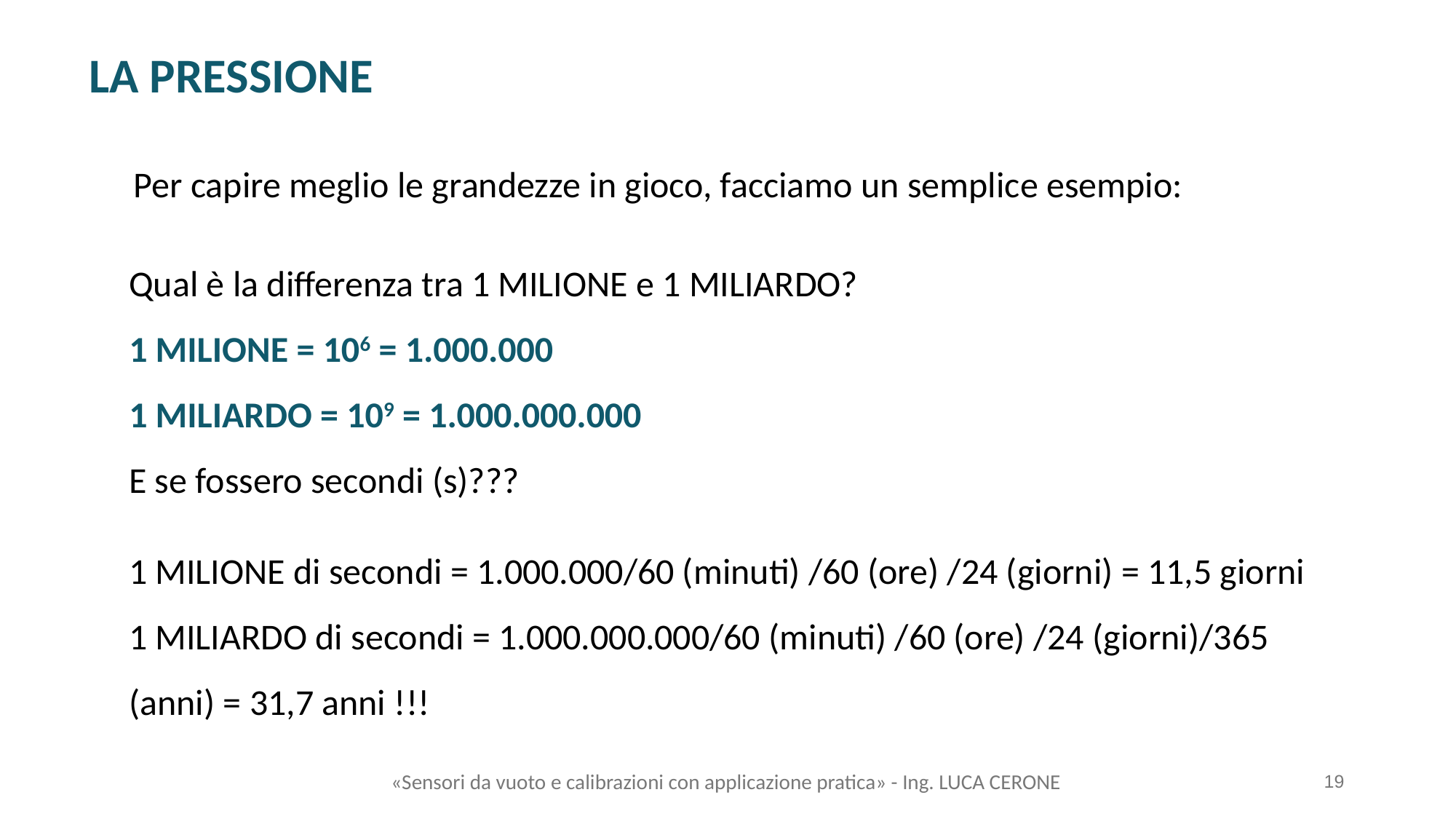

LA PRESSIONE
Per capire meglio le grandezze in gioco, facciamo un semplice esempio:
Qual è la differenza tra 1 MILIONE e 1 MILIARDO?
1 MILIONE = 106 = 1.000.000
1 MILIARDO = 109 = 1.000.000.000
E se fossero secondi (s)???
1 MILIONE di secondi = 1.000.000/60 (minuti) /60 (ore) /24 (giorni) = 11,5 giorni
1 MILIARDO di secondi = 1.000.000.000/60 (minuti) /60 (ore) /24 (giorni)/365 (anni) = 31,7 anni !!!
«Sensori da vuoto e calibrazioni con applicazione pratica» - Ing. LUCA CERONE
19